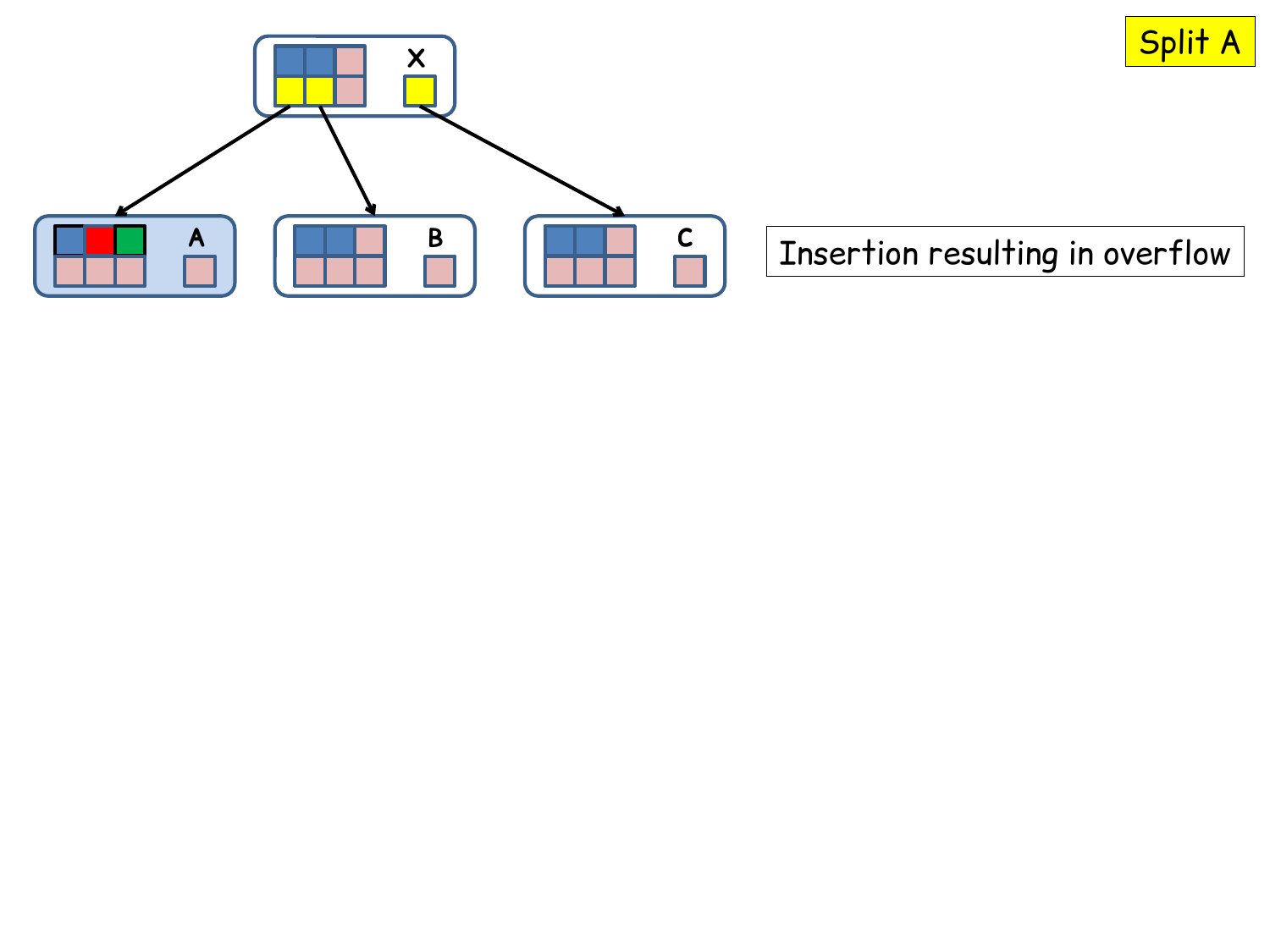

Split A

X

A

B

C

Insertion resulting in overflow